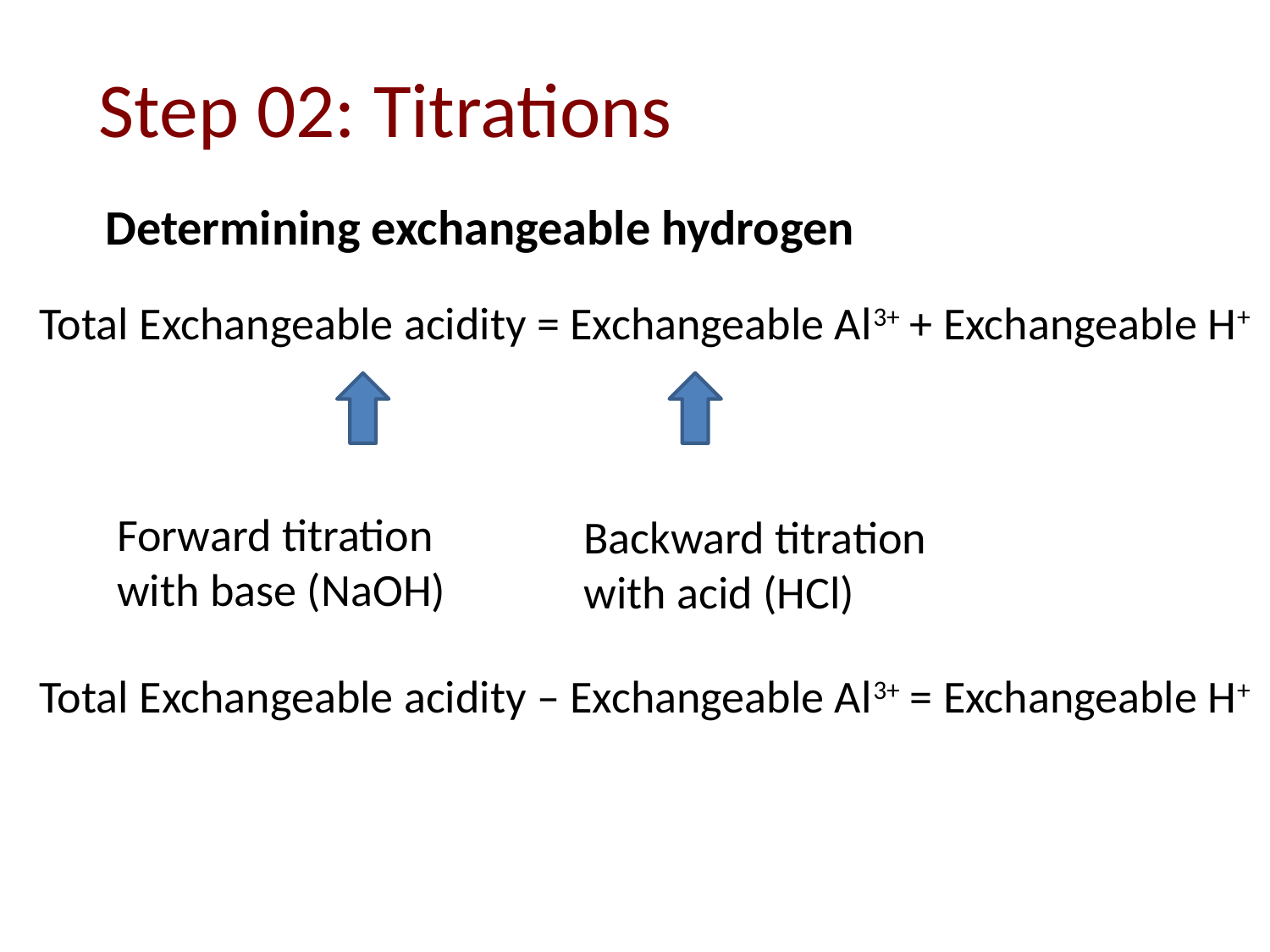

Step 02: Titrations
Determining exchangeable hydrogen
Total Exchangeable acidity = Exchangeable Al3+ + Exchangeable H+

Forward titration with base (NaOH)
Backward titration with acid (HCl)
Total Exchangeable acidity – Exchangeable Al3+ = Exchangeable H+